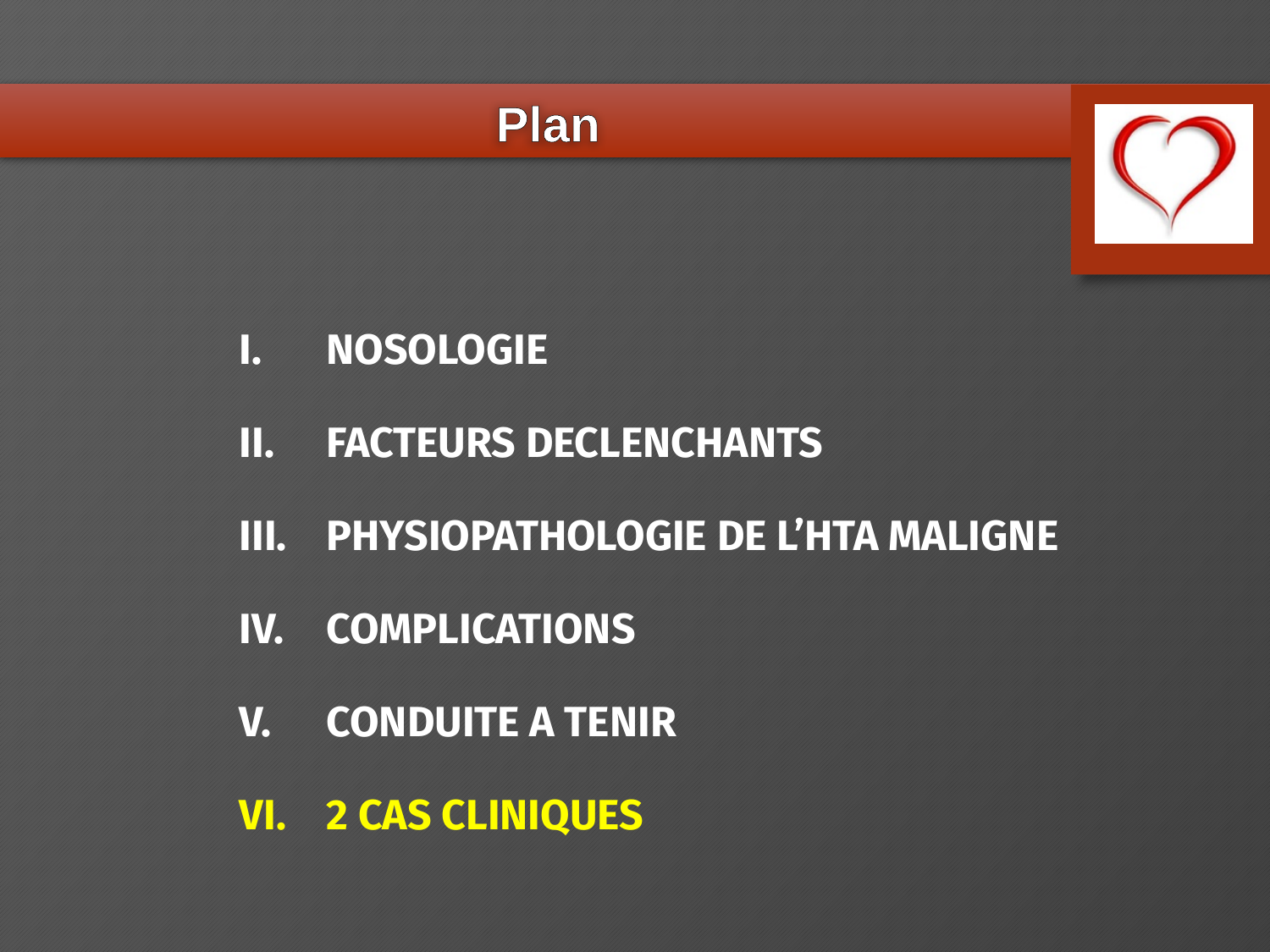

Plan
NOSOLOGIE
FACTEURS DECLENCHANTS
PHYSIOPATHOLOGIE DE L’HTA MALIGNE
COMPLICATIONS
CONDUITE A TENIR
2 CAS CLINIQUES